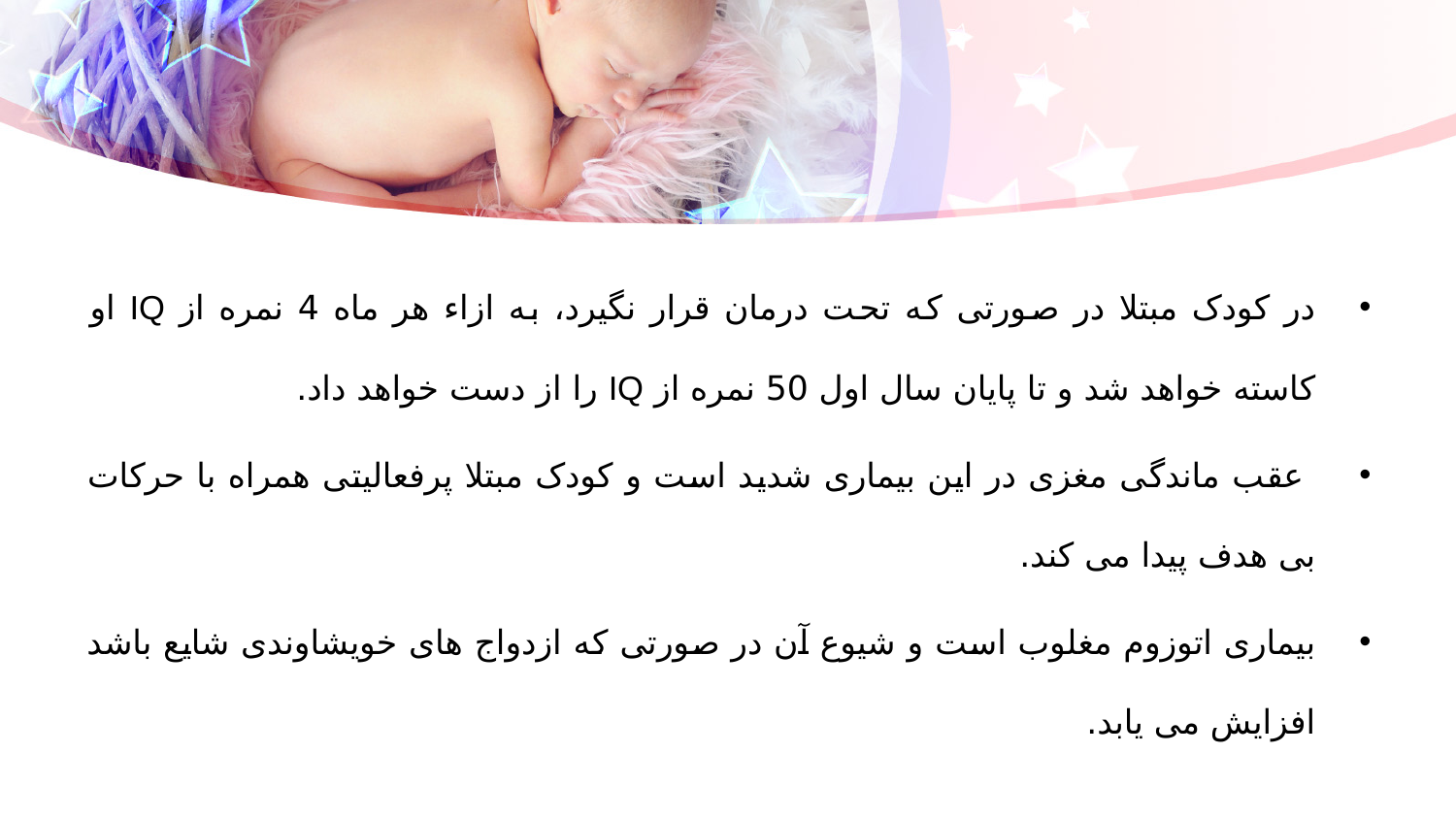

در کودک مبتلا در صورتی که تحت درمان قرار نگیرد، به ازاء هر ماه 4 نمره از IQ او کاسته خواهد شد و تا پایان سال اول 50 نمره از IQ را از دست خواهد داد.
 عقب ماندگی مغزی در این بیماری شدید است و کودک مبتلا پرفعالیتی همراه با حرکات بی هدف پیدا می کند.
بیماری اتوزوم مغلوب است و شیوع آن در صورتی که ازدواج های خویشاوندی شایع باشد افزایش می یابد.